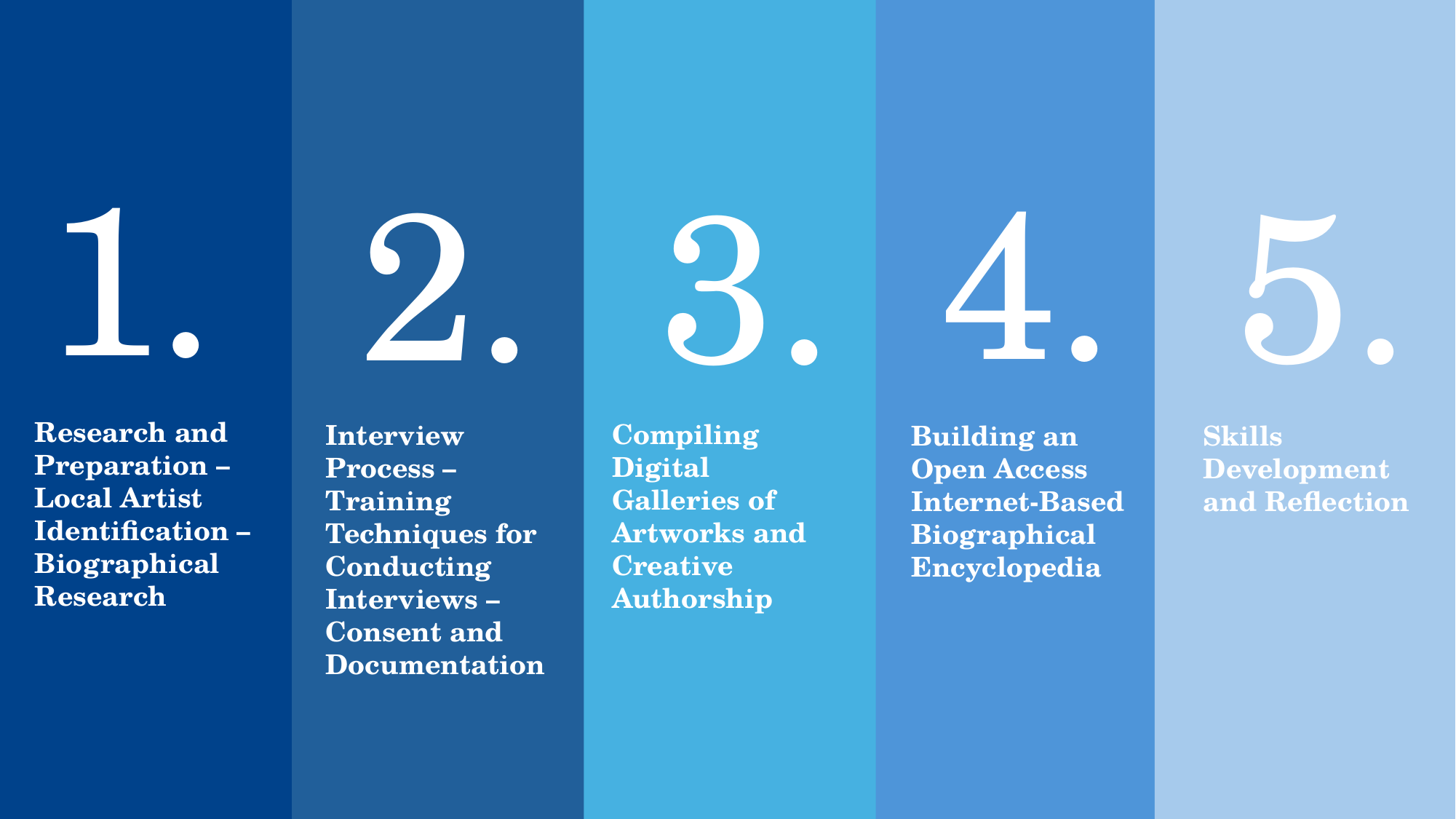

1.
Research and Preparation – Local Artist Identification – Biographical Research

4.
Building an Open Access Internet-Based Biographical Encyclopedia

5.
Skills Development and Reflection

3.
Compiling Digital Galleries of Artworks and Creative Authorship

2.
Interview Process – Training Techniques for Conducting Interviews – Consent and Documentation